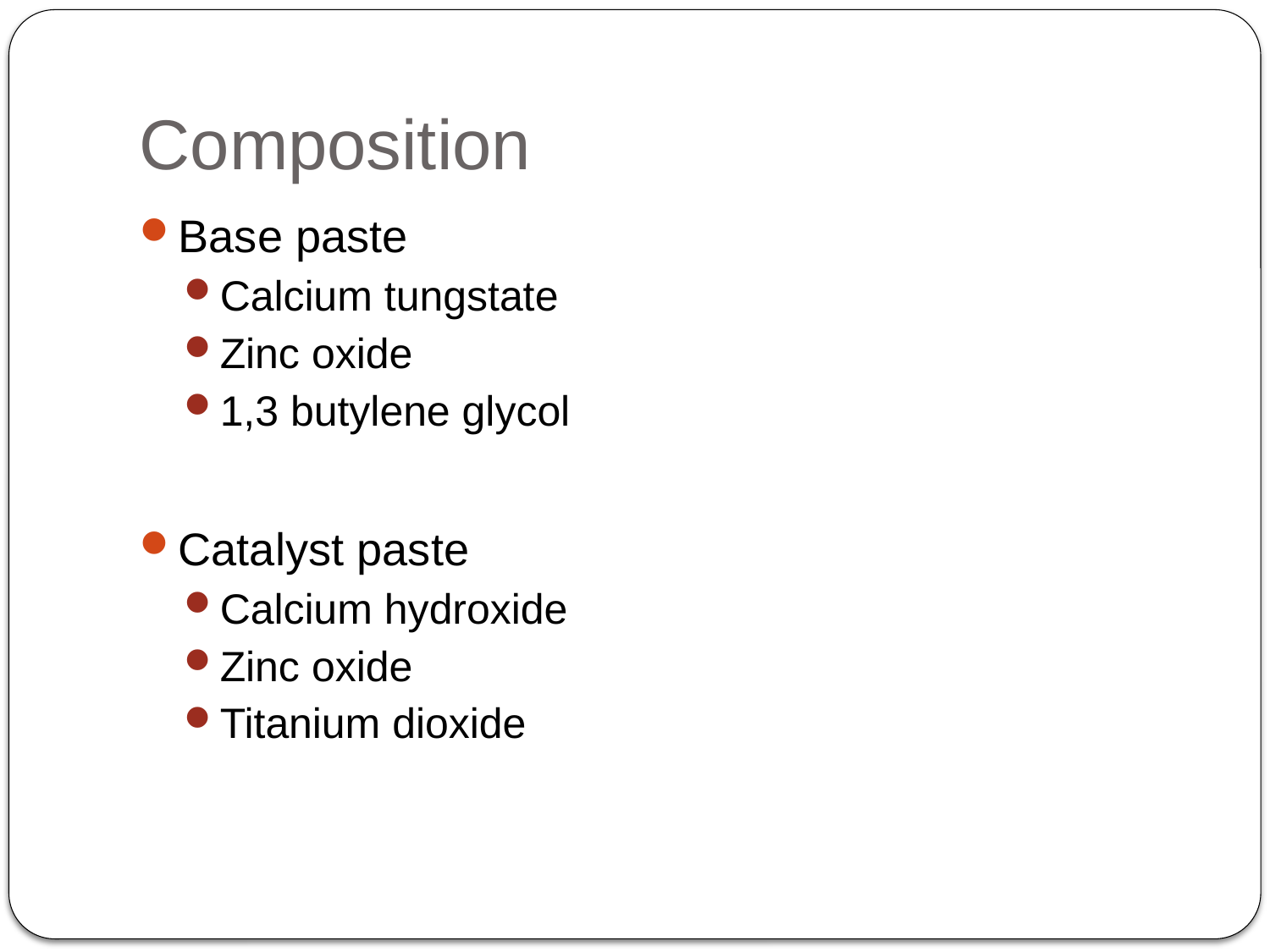

# Composition
Base paste
Calcium tungstate
Zinc oxide
1,3 butylene glycol

Catalyst paste
Calcium hydroxide
Zinc oxide
Titanium dioxide